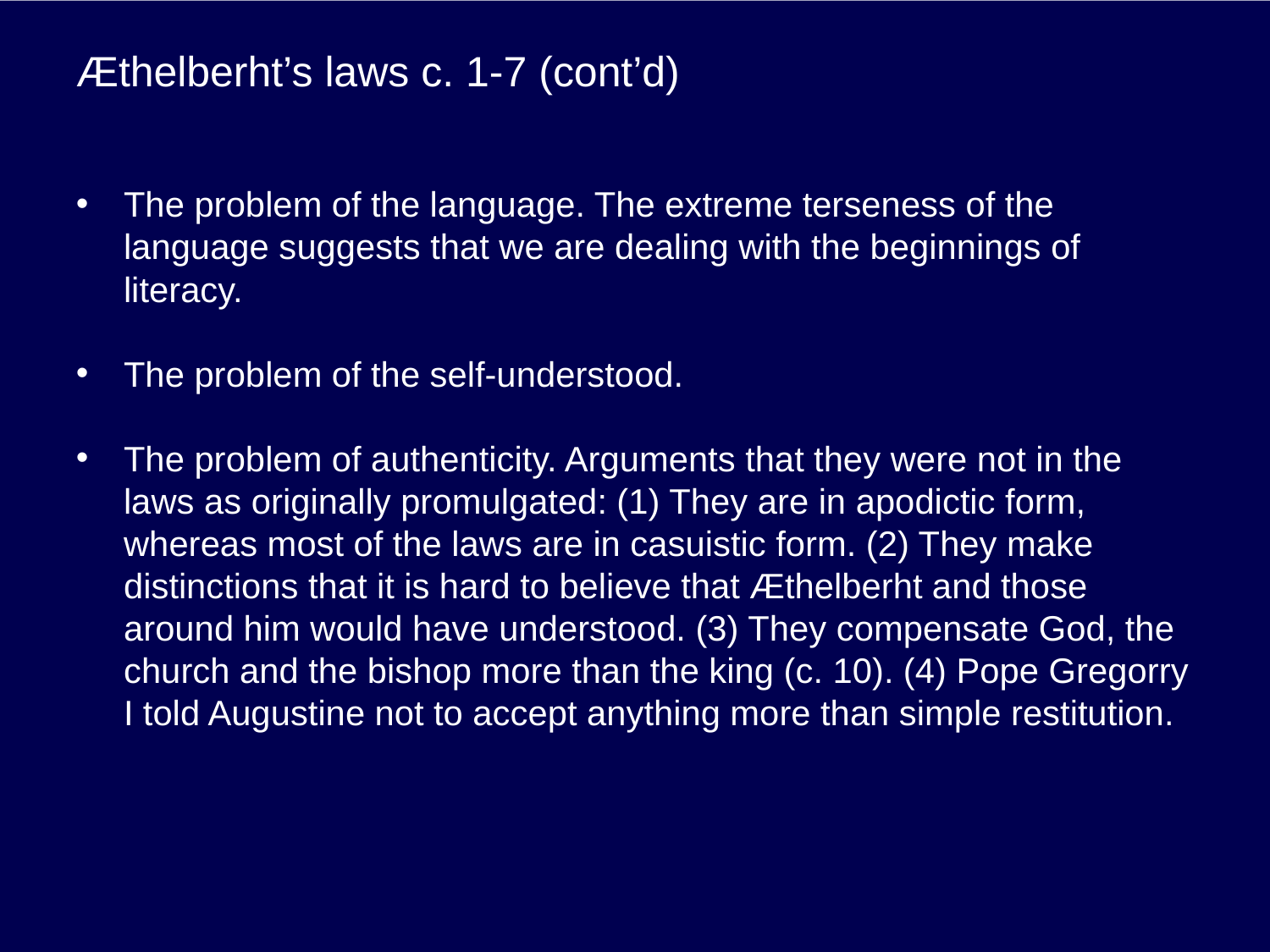

# Æthelberht’s laws c. 1-7 (cont’d)
The problem of the language. The extreme terseness of the language suggests that we are dealing with the beginnings of literacy.

The problem of the self-understood.

The problem of authenticity. Arguments that they were not in the laws as originally promulgated: (1) They are in apodictic form, whereas most of the laws are in casuistic form. (2) They make distinctions that it is hard to believe that Æthelberht and those around him would have understood. (3) They compensate God, the church and the bishop more than the king (c. 10). (4) Pope Gregorry I told Augustine not to accept anything more than simple restitution.